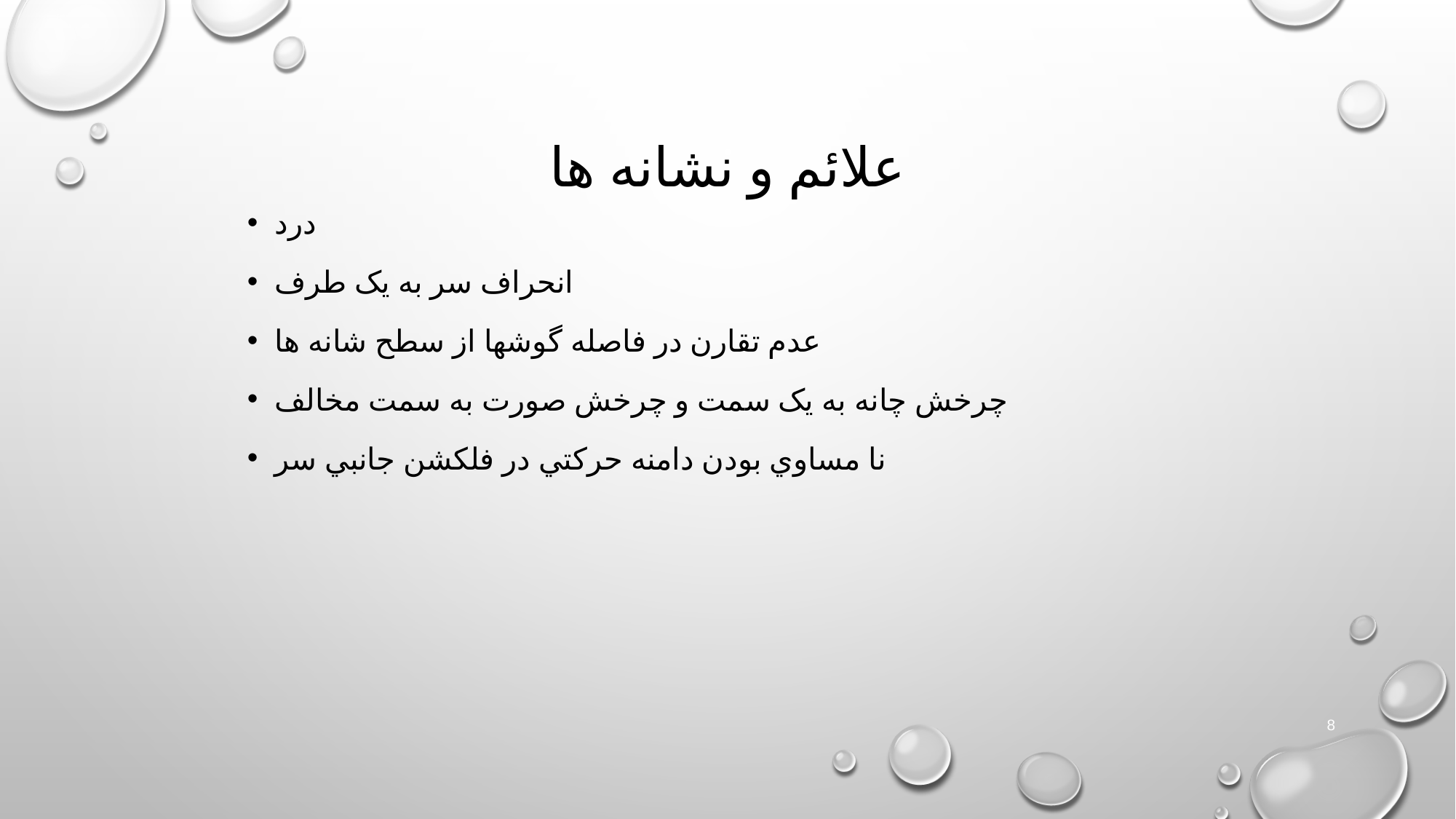

# علائم و نشانه ها
درد
انحراف سر به یک طرف
عدم تقارن در فاصله گوشها از سطح شانه ها
چرخش چانه به یک سمت و چرخش صورت به سمت مخالف
نا مساوي بودن دامنه حركتي در فلكشن جانبي سر

8